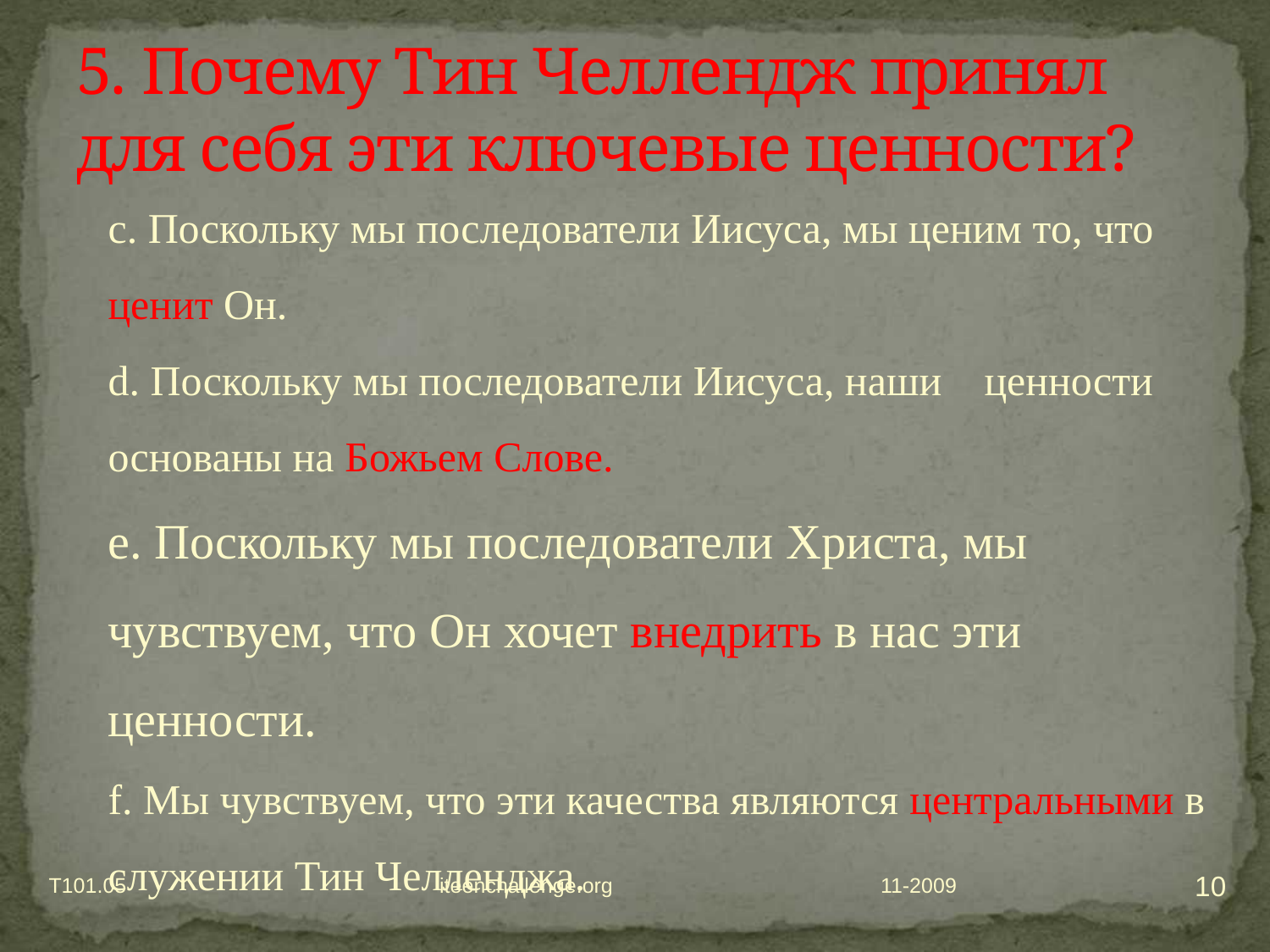

# 5. Почему Тин Челлендж принял для себя эти ключевые ценности?
c. Поскольку мы последователи Иисуса, мы ценим то, что ценит Он.
d. Поскольку мы последователи Иисуса, наши    ценности основаны на Божьем Слове.
e. Поскольку мы последователи Христа, мы чувствуем, что Он хочет внедрить в нас эти ценности.
f. Мы чувствуем, что эти качества являются центральными в служении Тин Челленджа.

10
T101.05                                                     iteenchallenge.org
11-2009